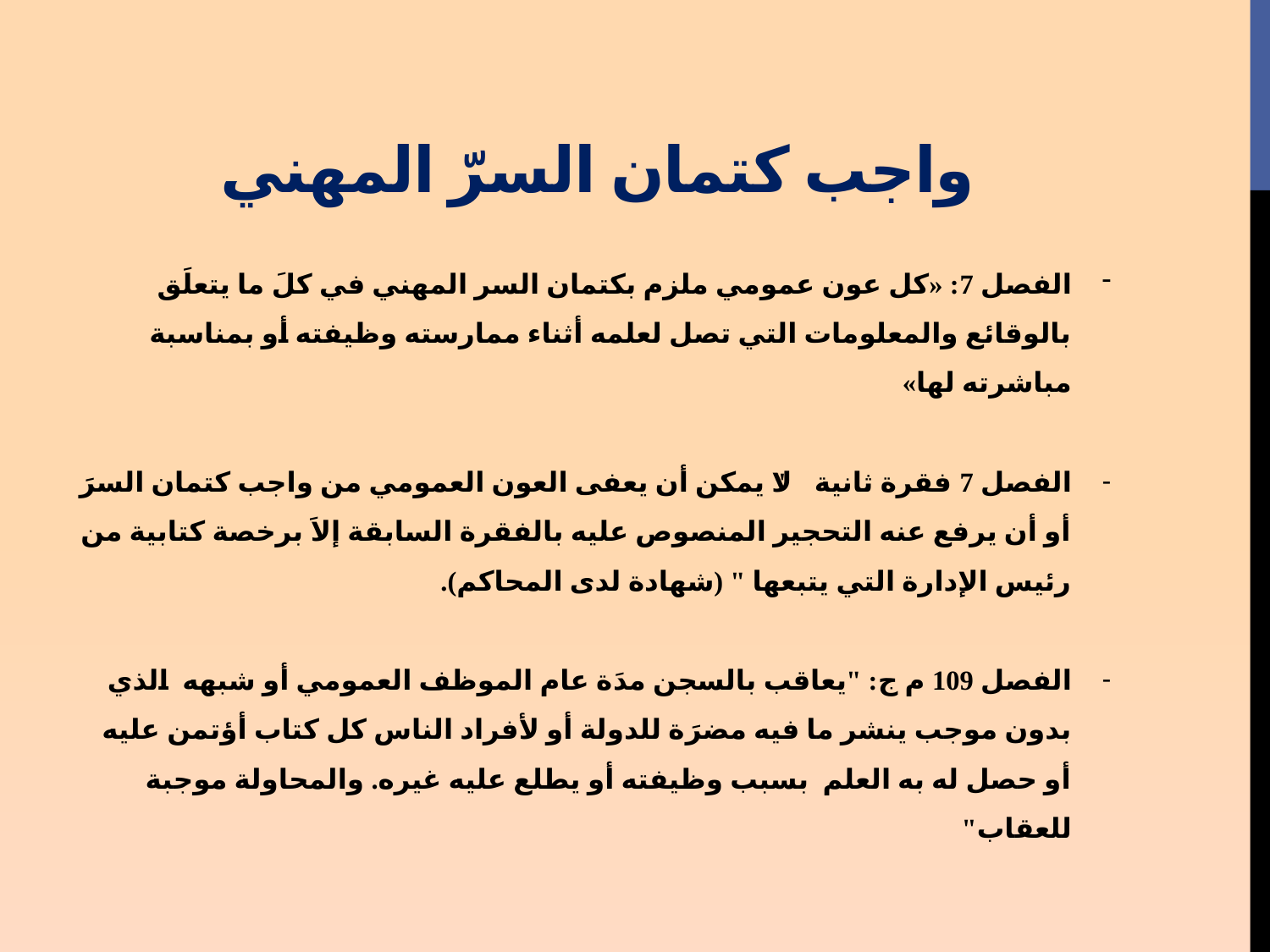

# واجب كتمان السرّ المهني
الفصل 7: «كل عون عمومي ملزم بكتمان السر المهني في كلَ ما يتعلَق بالوقائع والمعلومات التي تصل لعلمه أثناء ممارسته وظيفته أو بمناسبة مباشرته لها»

الفصل 7 فقرة ثانية "لا يمكن أن يعفى العون العمومي من واجب كتمان السرَ أو أن يرفع عنه التحجير المنصوص عليه بالفقرة السابقة إلاَ برخصة كتابية من رئيس الإدارة التي يتبعها " (شهادة لدى المحاكم).

الفصل 109 م ج: "يعاقب بالسجن مدَة عام الموظف العمومي أو شبهه  الذي بدون موجب ينشر ما فيه مضرَة للدولة أو لأفراد الناس كل كتاب أؤتمن عليه أو حصل له به العلم  بسبب وظيفته أو يطلع عليه غيره. والمحاولة موجبة للعقاب"